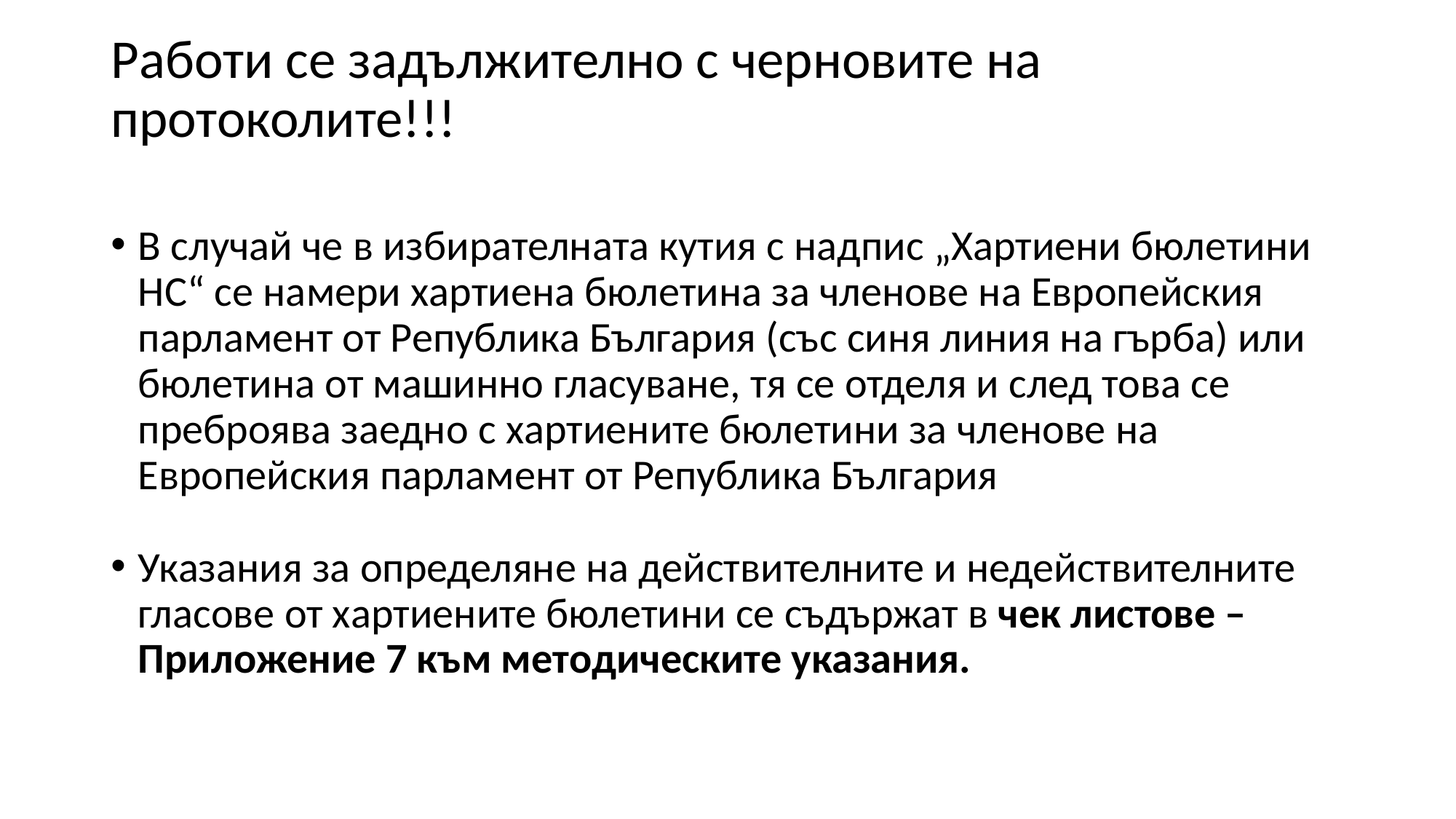

# Работи се задължително с черновите на протоколите!!!
В случай че в избирателната кутия с надпис „Хартиени бюлетини НС“ се намери хартиена бюлетина за членове на Европейския парламент от Република България (със синя линия на гърба) или бюлетина от машинно гласуване, тя се отделя и след това се преброява заедно с хартиените бюлетини за членове на Европейския парламент от Република България

Указания за определяне на действителните и недействителните гласове от хартиените бюлетини се съдържат в чек листове – Приложение 7 към методическите указания.